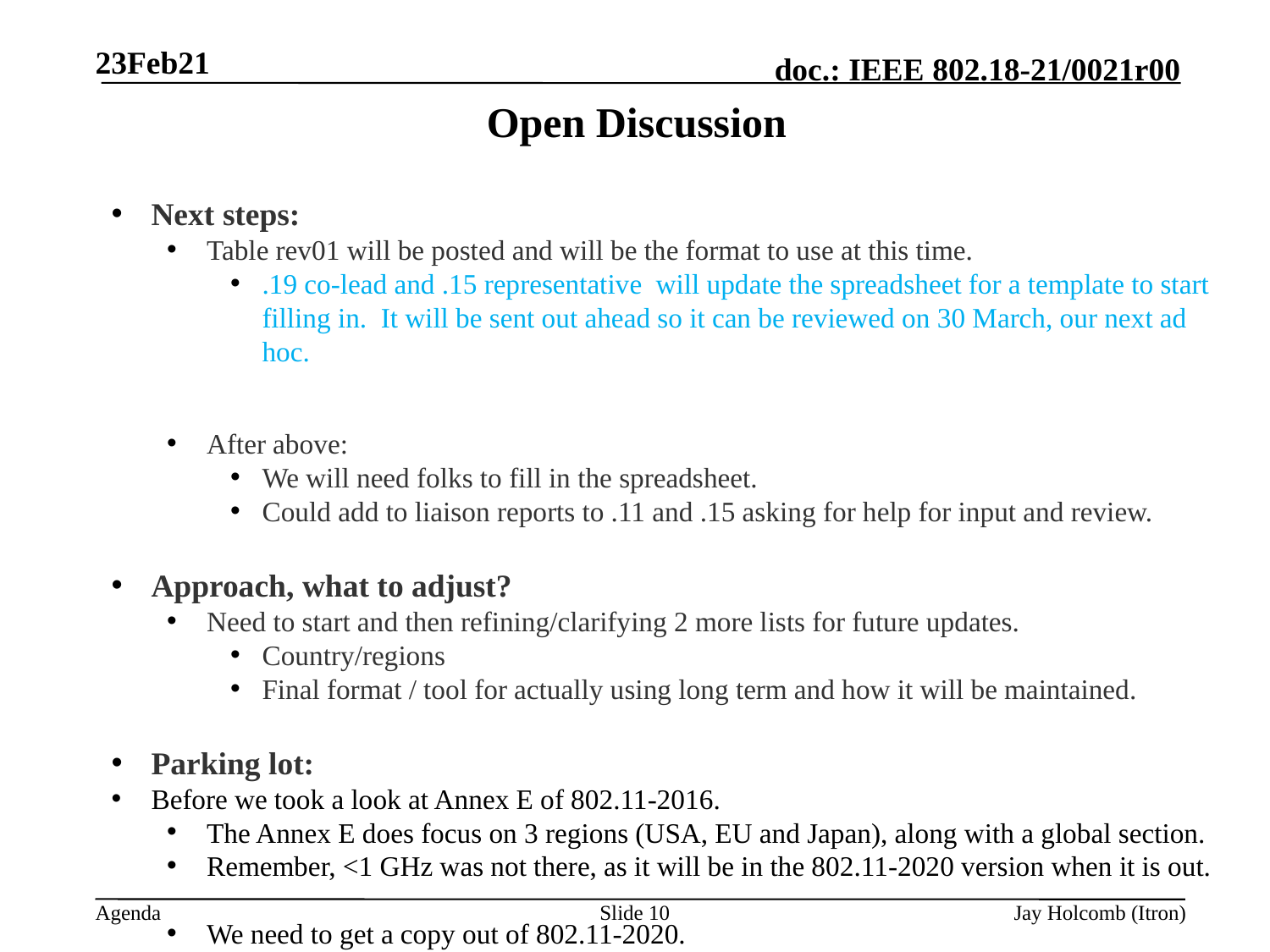

23Feb21
# Open Discussion

Next steps:
Table rev01 will be posted and will be the format to use at this time.
.19 co-lead and .15 representative  will update the spreadsheet for a template to start filling in.  It will be sent out ahead so it can be reviewed on 30 March, our next ad hoc.

After above:
We will need folks to fill in the spreadsheet.
Could add to liaison reports to .11 and .15 asking for help for input and review.

Approach, what to adjust?
Need to start and then refining/clarifying 2 more lists for future updates.
Country/regions
Final format / tool for actually using long term and how it will be maintained.

Parking lot:
Before we took a look at Annex E of 802.11-2016.
The Annex E does focus on 3 regions (USA, EU and Japan), along with a global section.
Remember, <1 GHz was not there, as it will be in the 802.11-2020 version when it is out.
We need to get a copy out of 802.11-2020.

Slide 10
Jay Holcomb (Itron)